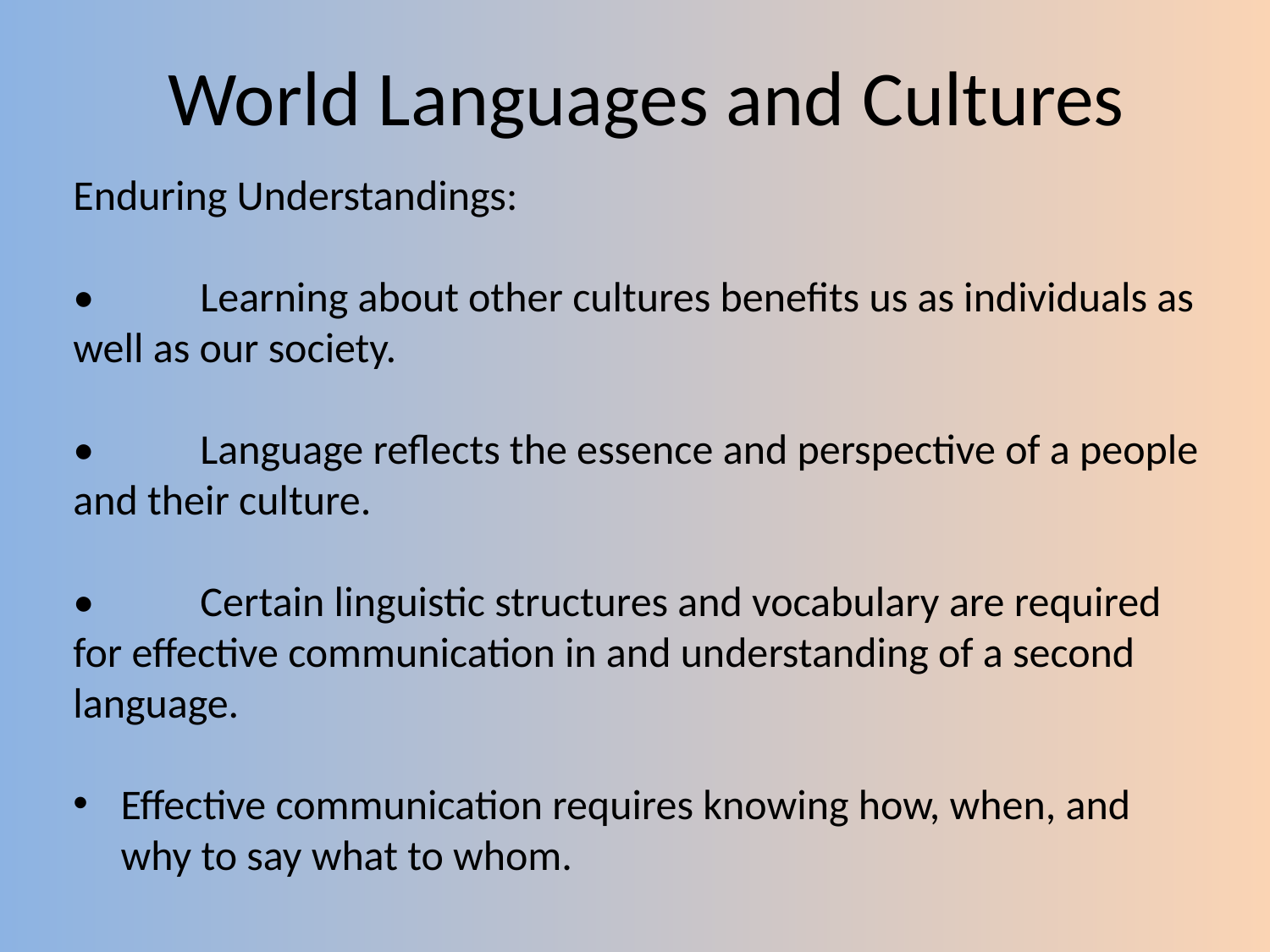

World Languages and Cultures
Enduring Understandings:

•    	Learning about other cultures benefits us as individuals as well as our society.

•  	Language reflects the essence and perspective of a people and their culture.

•  	Certain linguistic structures and vocabulary are required for effective communication in and understanding of a second language.

Effective communication requires knowing how, when, and why to say what to whom.